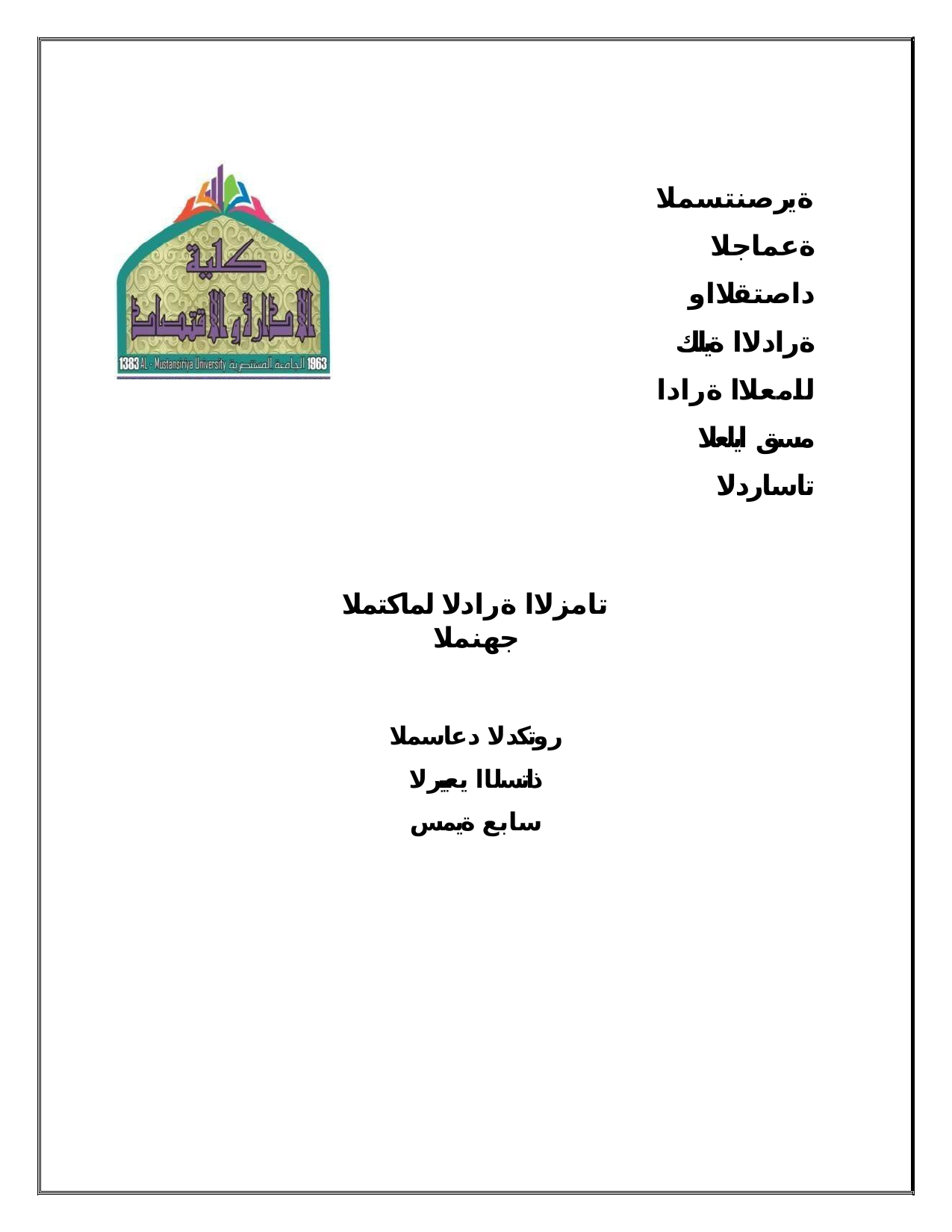

ةيرصنتسملا ةعماجلا داصتقلااو ةرادلاا ةيلك لامعلاا ةرادا مسق ايلعلا تاساردلا
تامزلاا ةرادلا لماكتملا جهنملا

روتكدلا دعاسملا ذاتسلاا يعيبرلا سابع ةيمس